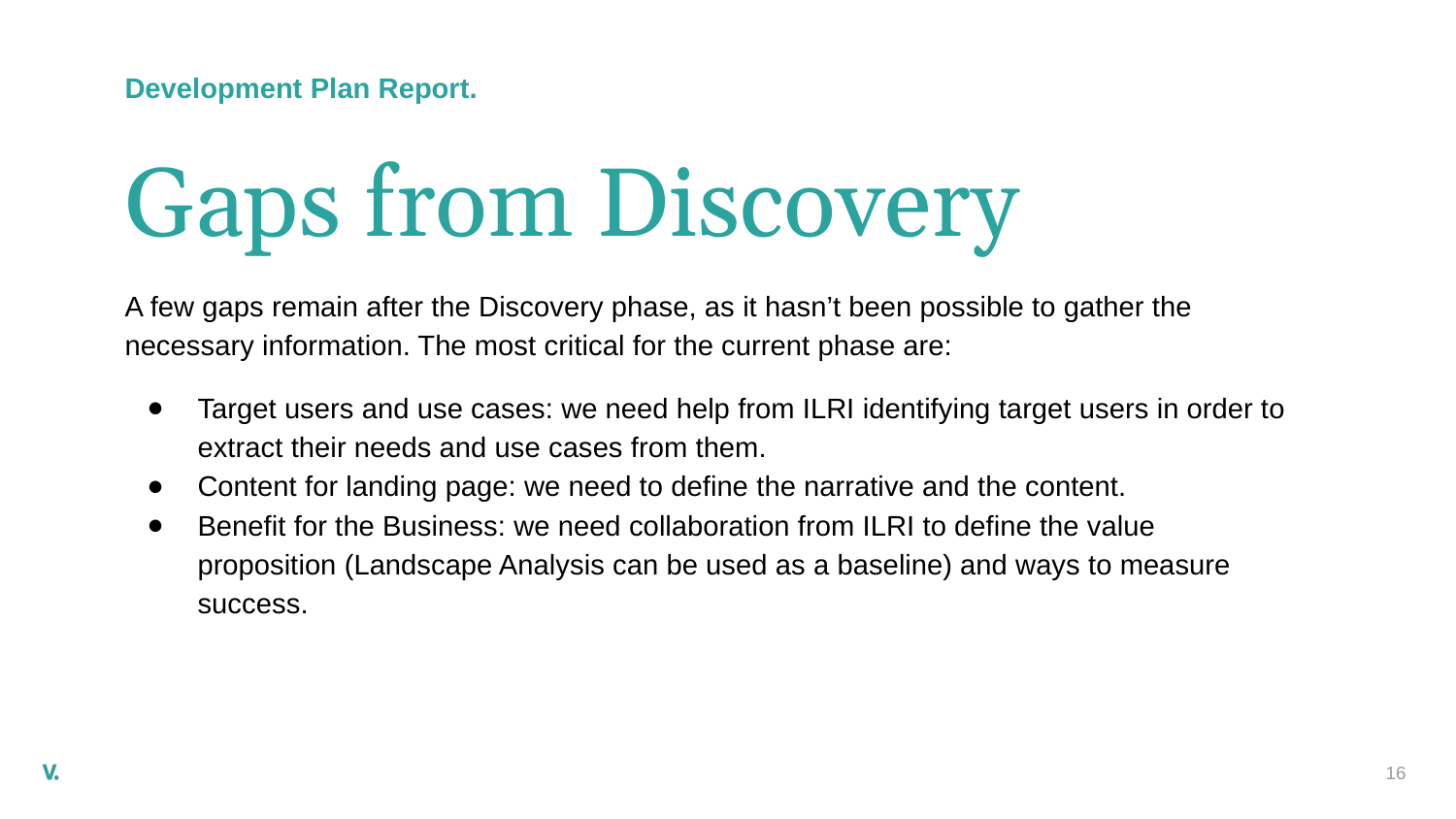

# Development Plan Report.
Gaps from Discovery

A few gaps remain after the Discovery phase, as it hasn’t been possible to gather the necessary information. The most critical for the current phase are:
Target users and use cases: we need help from ILRI identifying target users in order to extract their needs and use cases from them.
Content for landing page: we need to define the narrative and the content.
Benefit for the Business: we need collaboration from ILRI to define the value proposition (Landscape Analysis can be used as a baseline) and ways to measure success.

16